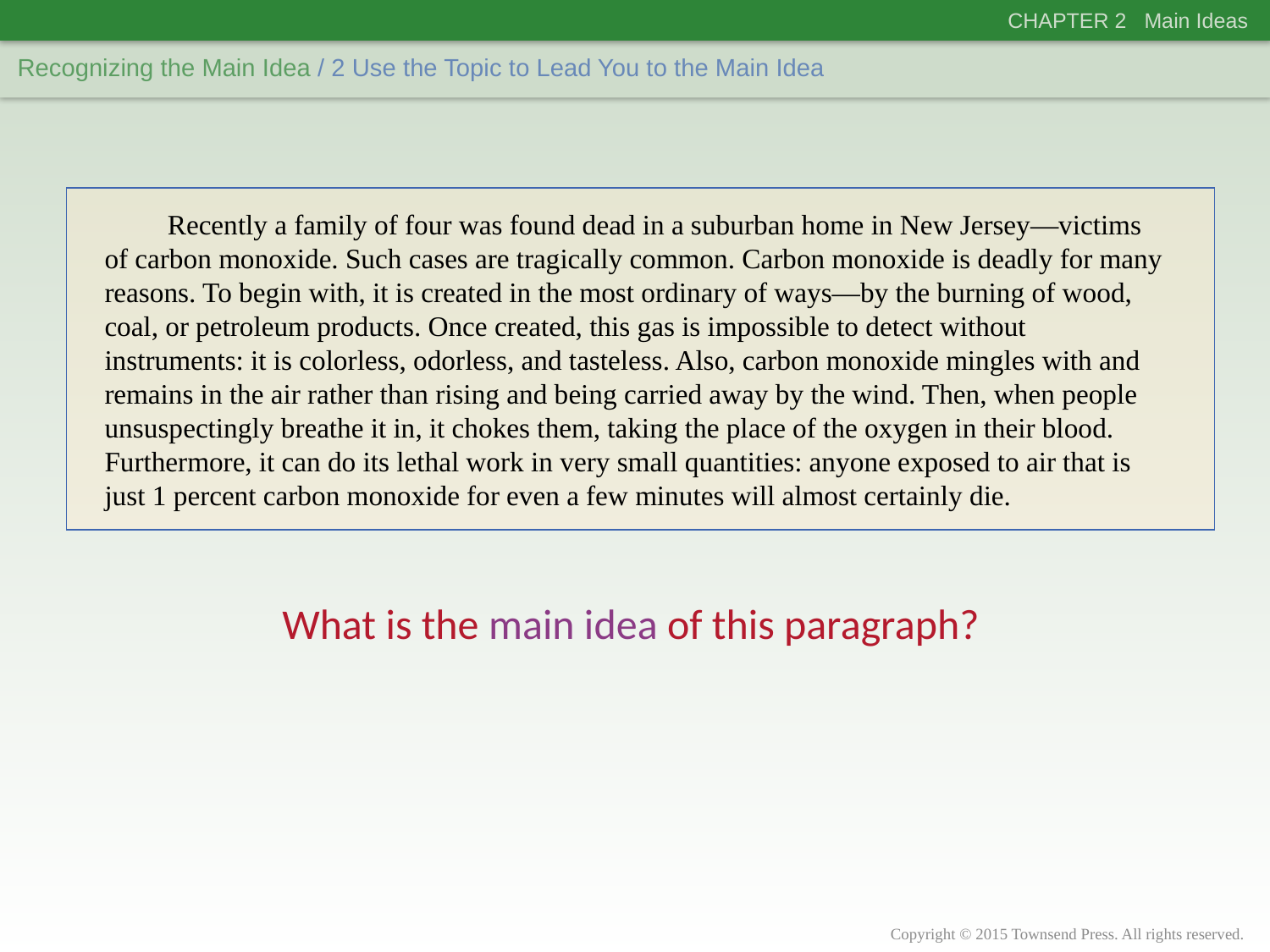

CHAPTER 2   Main Ideas

Recognizing the Main Idea
/ 2 Use the Topic to Lead You to the Main Idea
	Recently a family of four was found dead in a suburban home in New Jersey—victims
of carbon monoxide. Such cases are tragically common. Carbon monoxide is deadly for many reasons. To begin with, it is created in the most ordinary of ways—by the burning of wood, coal, or petroleum products. Once created, this gas is impossible to detect without
instruments: it is colorless, odorless, and tasteless. Also, carbon monoxide mingles with and remains in the air rather than rising and being carried away by the wind. Then, when people unsuspectingly breathe it in, it chokes them, taking the place of the oxygen in their blood. Furthermore, it can do its lethal work in very small quantities: anyone exposed to air that is just 1 percent carbon monoxide for even a few minutes will almost certainly die.
What is the main idea of this paragraph?
Copyright © 2015 Townsend Press. All rights reserved.